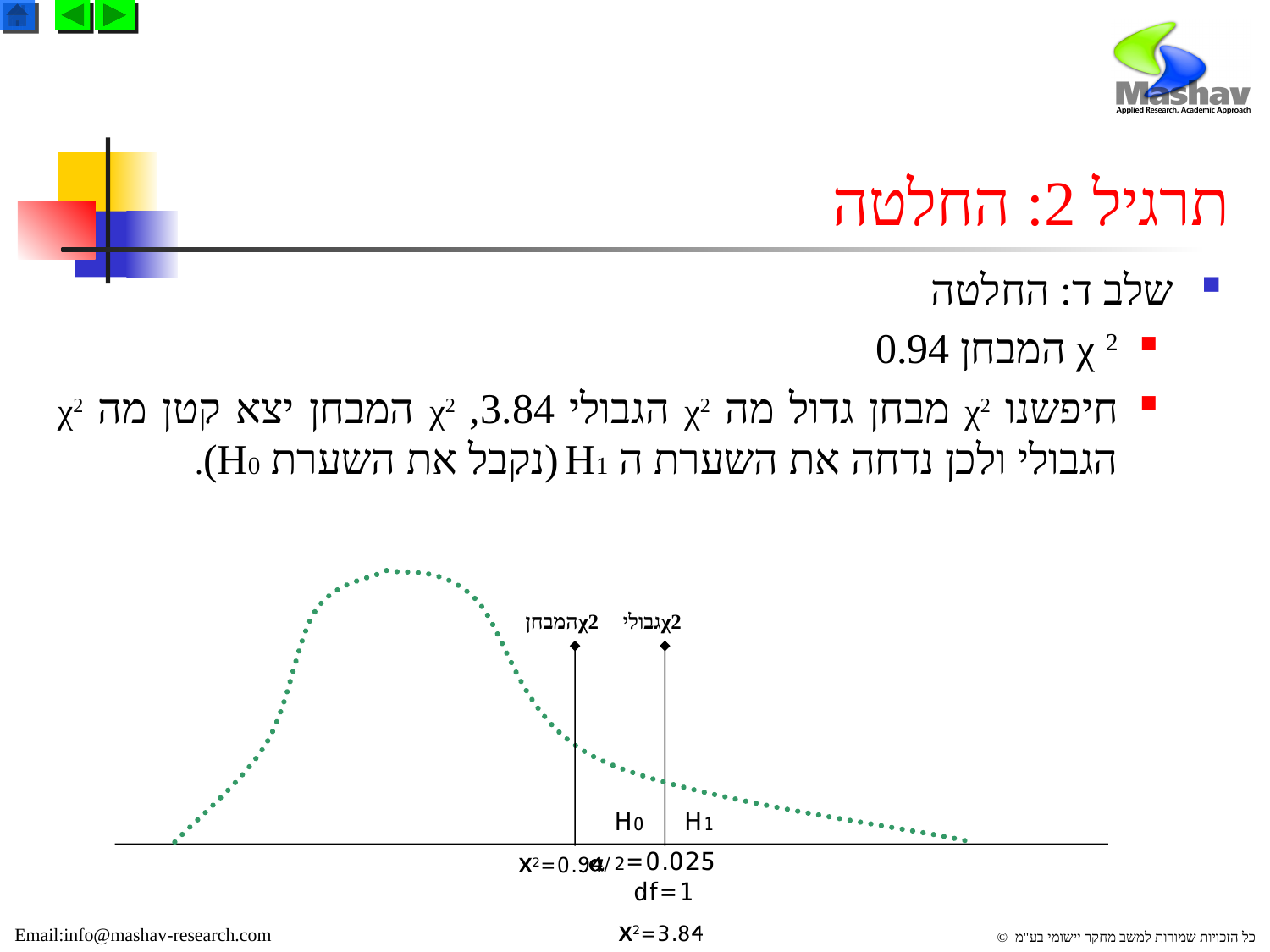

# תרגיל 2: החלטה
שלב ד: החלטה
χ 2 המבחן 0.94
חיפשנו χ2 מבחן גדול מה χ2 הגבולי 3.84, χ2 המבחן יצא קטן מה χ2 הגבולי ולכן נדחה את השערת ה H1 (נקבל את השערת H0).

 χ2המבחן
 χ2גבולי

H0
H1

Χ2=0.94
    α/2=0.025
df=1

Χ2=3.84